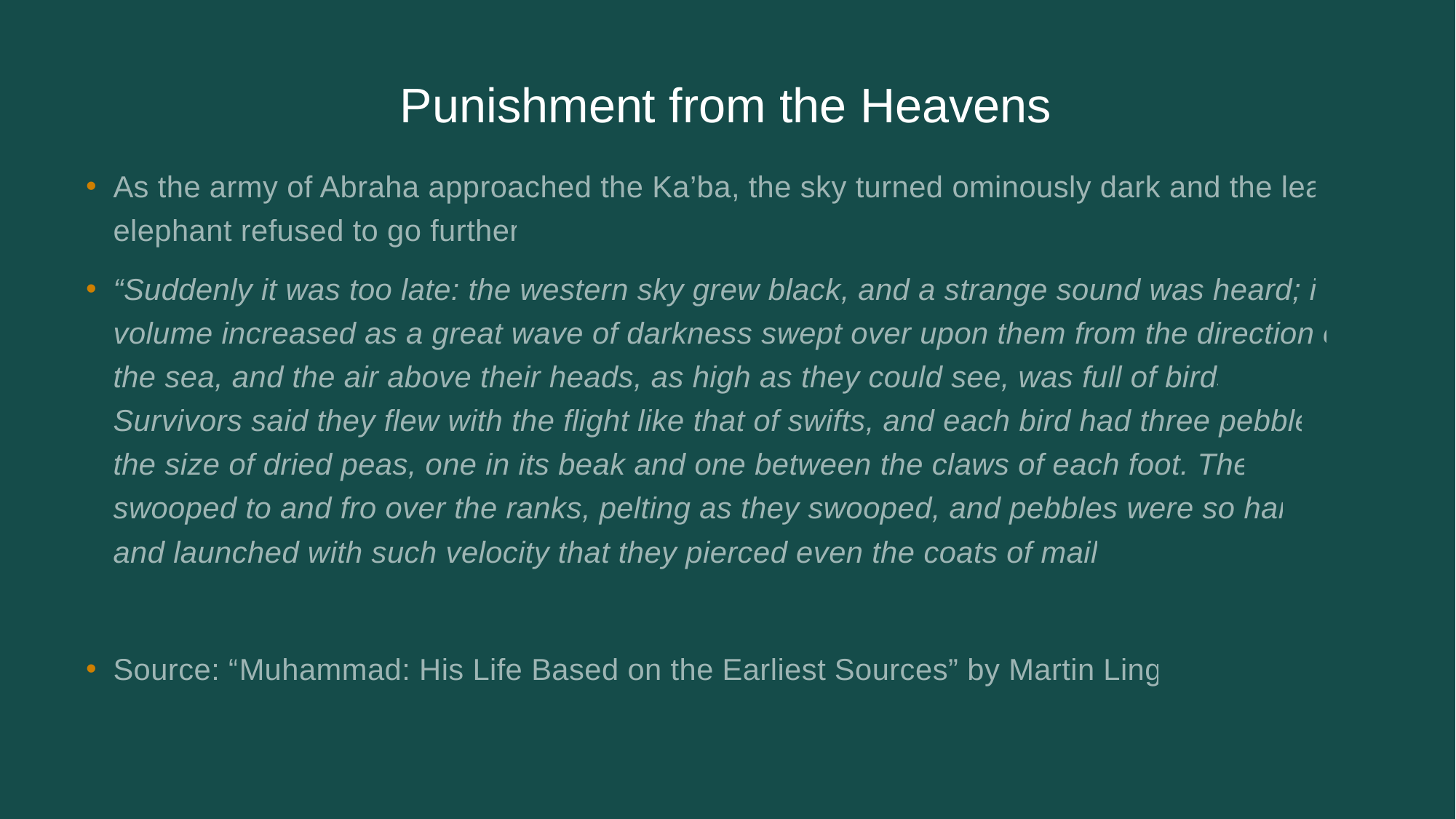

# Punishment from the Heavens
As the army of Abraha approached the Ka’ba, the sky turned ominously dark and the lead elephant refused to go further.
“Suddenly it was too late: the western sky grew black, and a strange sound was heard; its volume increased as a great wave of darkness swept over upon them from the direction of the sea, and the air above their heads, as high as they could see, was full of birds. Survivors said they flew with the flight like that of swifts, and each bird had three pebbles the size of dried peas, one in its beak and one between the claws of each foot. They swooped to and fro over the ranks, pelting as they swooped, and pebbles were so hard and launched with such velocity that they pierced even the coats of mail.”

Source: “Muhammad: His Life Based on the Earliest Sources” by Martin Lings